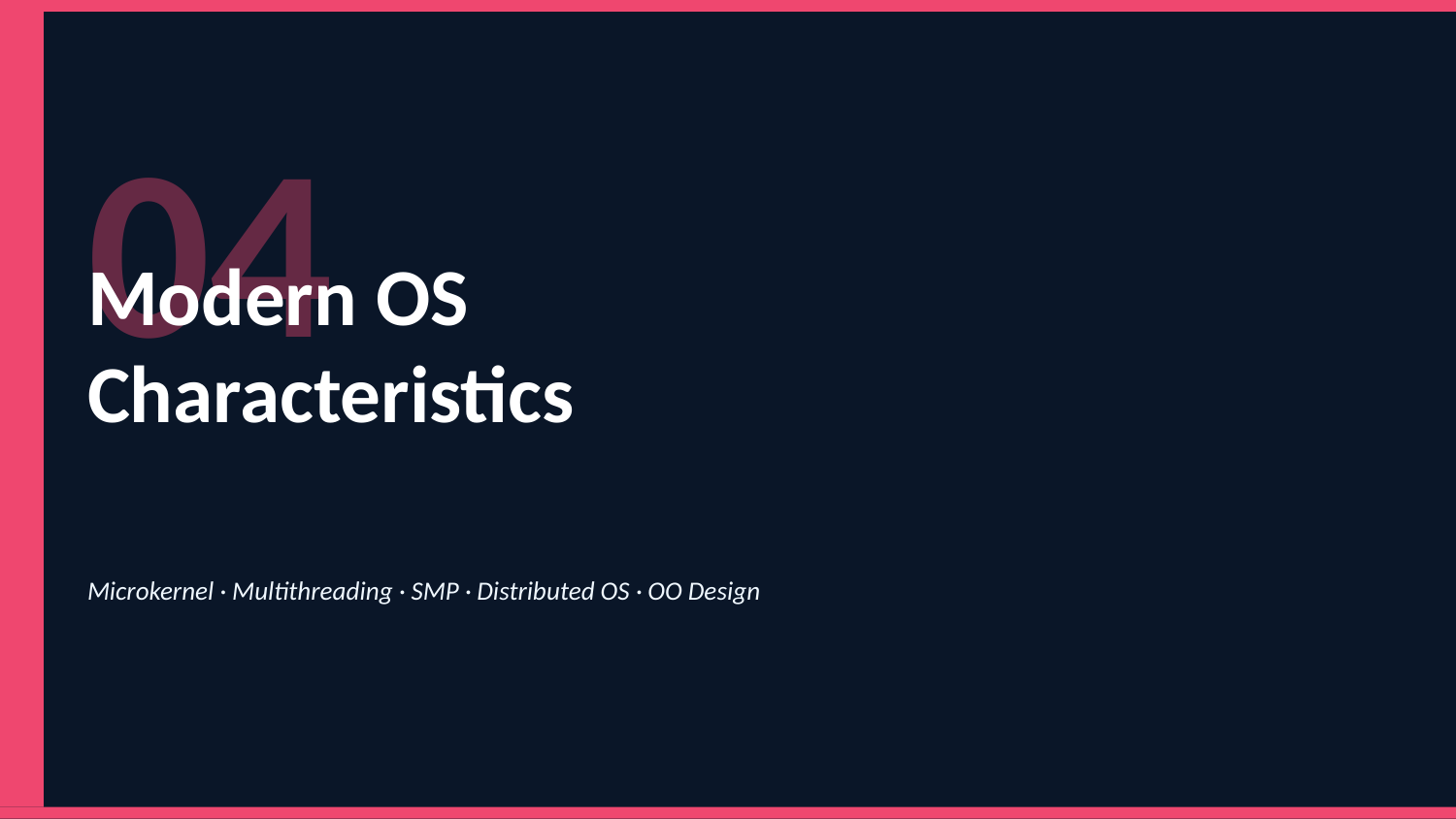

04
Modern OS
Characteristics
Microkernel · Multithreading · SMP · Distributed OS · OO Design